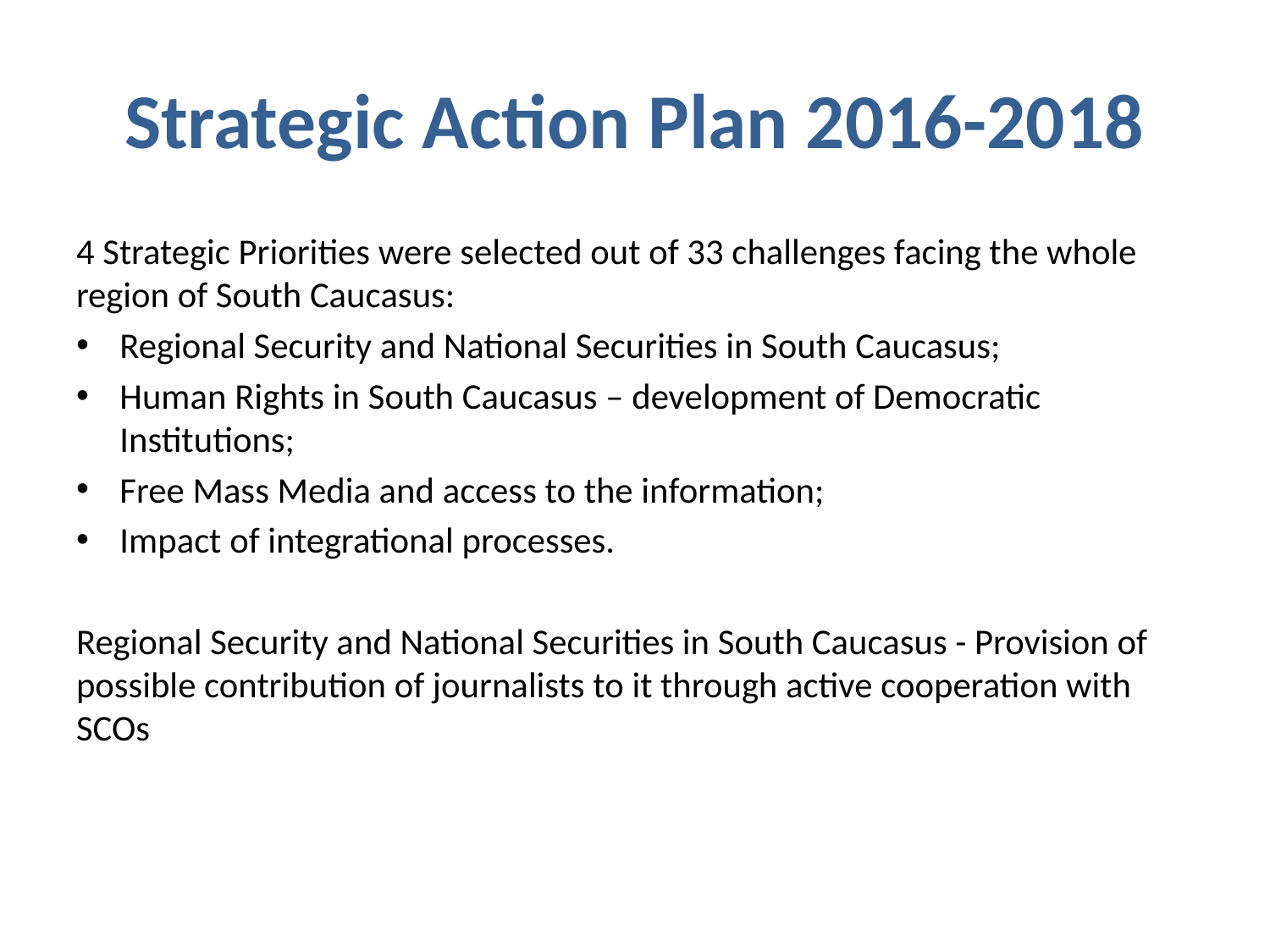

# Strategic Action Plan 2016-2018
4 Strategic Priorities were selected out of 33 challenges facing the whole region of South Caucasus:
Regional Security and National Securities in South Caucasus;
Human Rights in South Caucasus – development of Democratic Institutions;
Free Mass Media and access to the information;
Impact of integrational processes.

Regional Security and National Securities in South Caucasus - Provision of possible contribution of journalists to it through active cooperation with SCOs